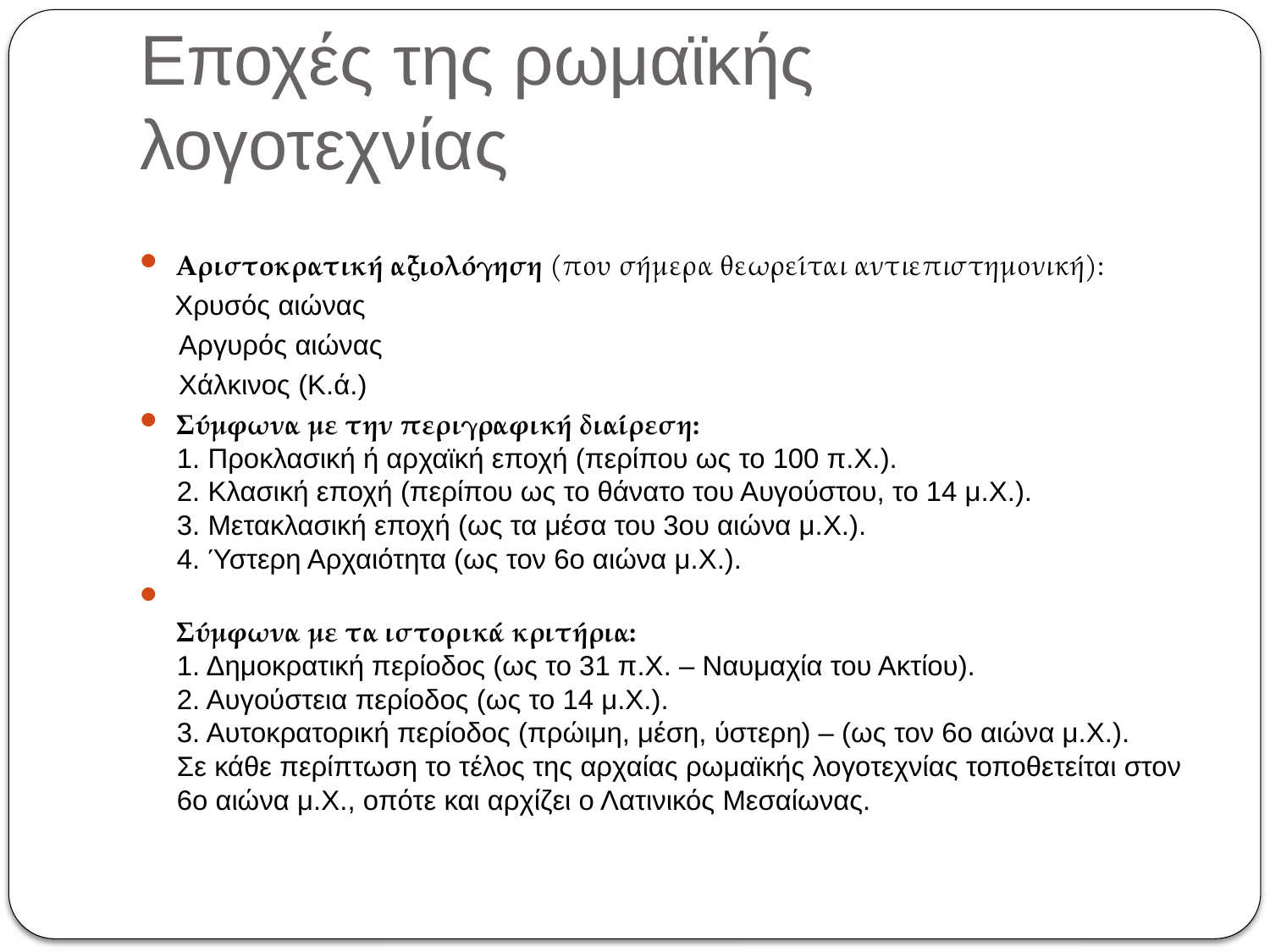

# Εποχές της ρωμαϊκής λογοτεχνίας

Αριστοκρατική αξιολόγηση (που σήμερα θεωρείται αντιεπιστημονική):
     Χρυσός αιώνας
     Αργυρός αιώνας
     Χάλκινος (Κ.ά.)
Σύμφωνα με την περιγραφική διαίρεση:
1. Προκλασική ή αρχαϊκή εποχή (περίπου ως το 100 π.Χ.).
2. Κλασική εποχή (περίπου ως το θάνατο του Αυγούστου, το 14 μ.Χ.).
3. Μετακλασική εποχή (ως τα μέσα του 3ου αιώνα μ.Χ.).
4. Ύστερη Αρχαιότητα (ως τον 6ο αιώνα μ.Χ.).
Σύμφωνα με τα ιστορικά κριτήρια:
1. Δημοκρατική περίοδος (ως το 31 π.Χ. – Ναυμαχία του Ακτίου).
2. Αυγούστεια περίοδος (ως το 14 μ.Χ.).
3. Αυτοκρατορική περίοδος (πρώιμη, μέση, ύστερη) – (ως τον 6ο αιώνα μ.Χ.).
Σε κάθε περίπτωση το τέλος της αρχαίας ρωμαϊκής λογοτεχνίας τοποθετείται στον 6ο αιώνα μ.Χ., οπότε και αρχίζει ο Λατινικός Μεσαίωνας.